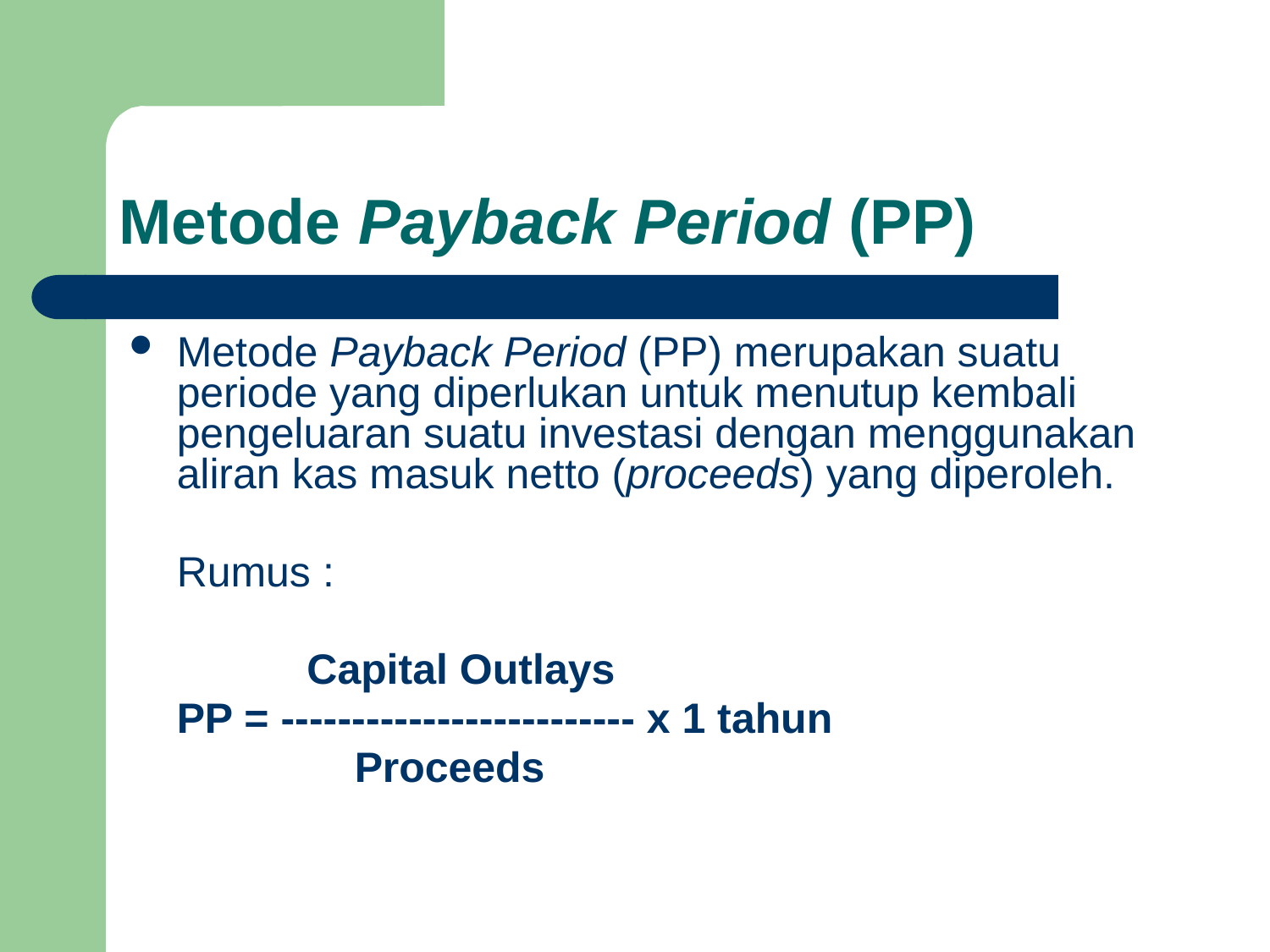

# Metode Payback Period (PP)
Metode Payback Period (PP) merupakan suatu periode yang diperlukan untuk menutup kembali pengeluaran suatu investasi dengan menggunakan aliran kas masuk netto (proceeds) yang diperoleh.

	Rumus :

               Capital Outlays
	PP = ------------------------- x 1 tahun
	               Proceeds